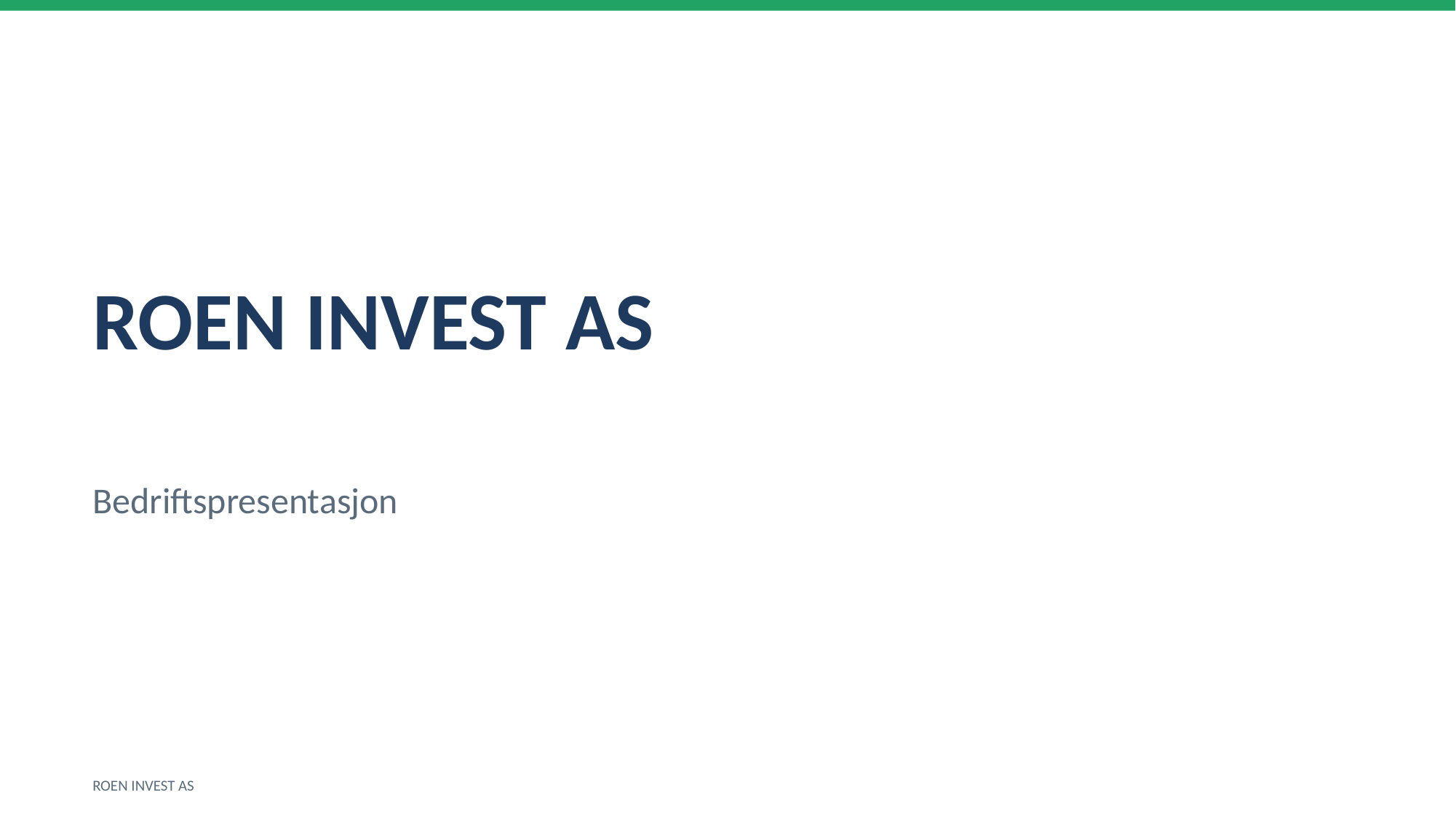

ROEN INVEST AS
Bedriftspresentasjon
ROEN INVEST AS